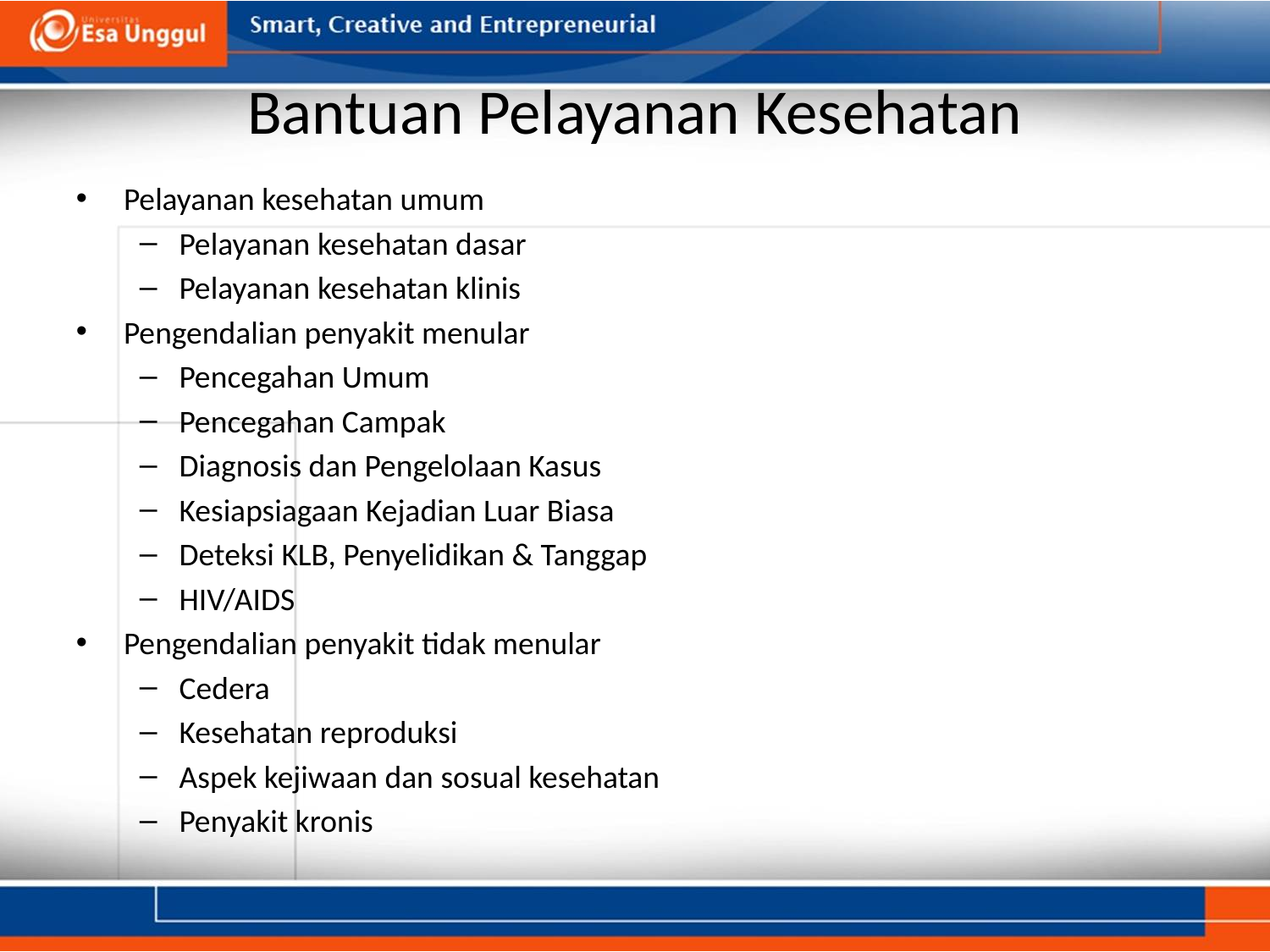

# Bantuan Pelayanan Kesehatan
Pelayanan kesehatan umum
Pelayanan kesehatan dasar
Pelayanan kesehatan klinis
Pengendalian penyakit menular
Pencegahan Umum
Pencegahan Campak
Diagnosis dan Pengelolaan Kasus
Kesiapsiagaan Kejadian Luar Biasa
Deteksi KLB, Penyelidikan & Tanggap
HIV/AIDS
Pengendalian penyakit tidak menular
Cedera
Kesehatan reproduksi
Aspek kejiwaan dan sosual kesehatan
Penyakit kronis